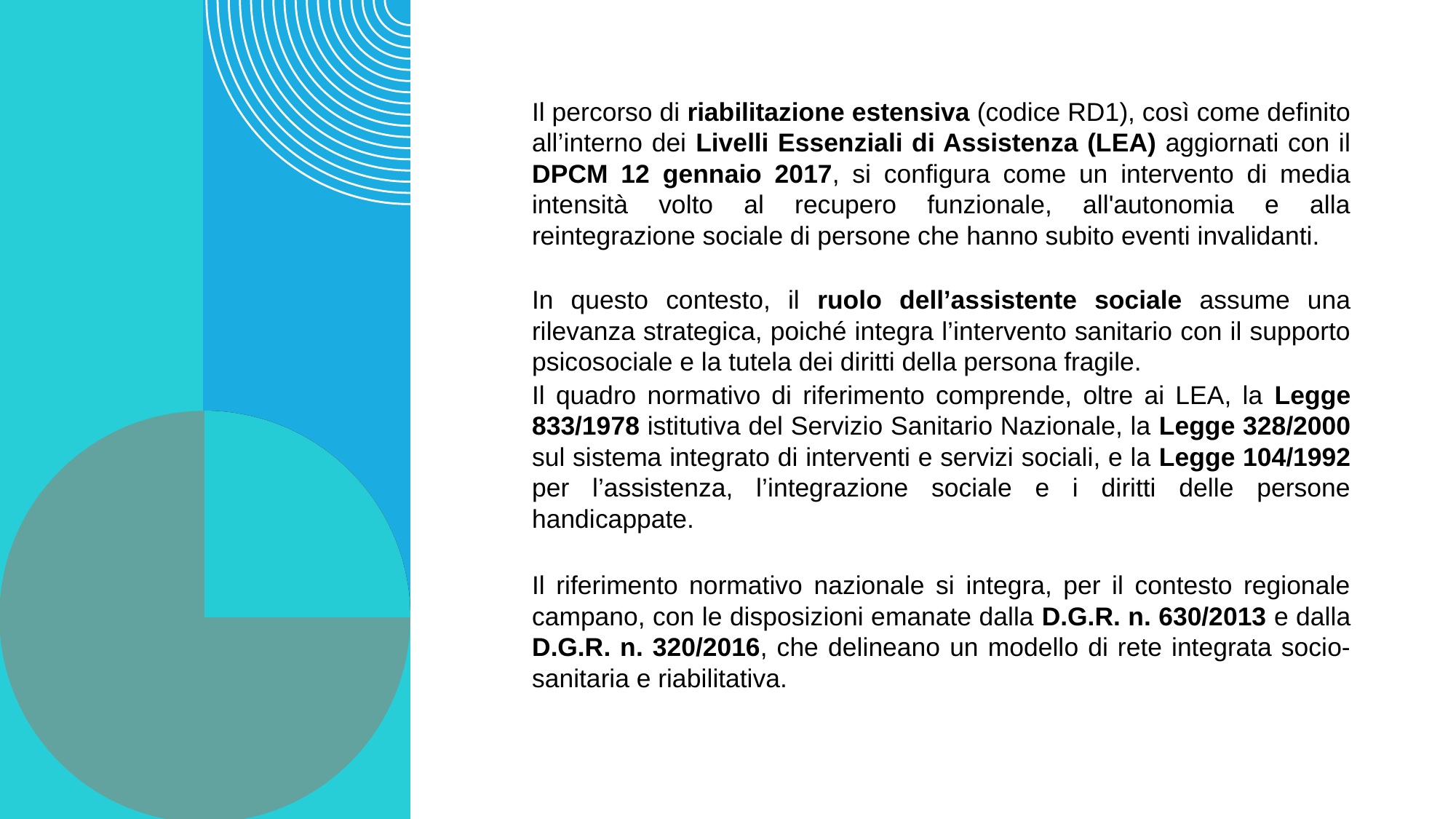

Il percorso di riabilitazione estensiva (codice RD1), così come definito all’interno dei Livelli Essenziali di Assistenza (LEA) aggiornati con il DPCM 12 gennaio 2017, si configura come un intervento di media intensità volto al recupero funzionale, all'autonomia e alla reintegrazione sociale di persone che hanno subito eventi invalidanti.
In questo contesto, il ruolo dell’assistente sociale assume una rilevanza strategica, poiché integra l’intervento sanitario con il supporto psicosociale e la tutela dei diritti della persona fragile.
Il quadro normativo di riferimento comprende, oltre ai LEA, la Legge 833/1978 istitutiva del Servizio Sanitario Nazionale, la Legge 328/2000 sul sistema integrato di interventi e servizi sociali, e la Legge 104/1992 per l’assistenza, l’integrazione sociale e i diritti delle persone handicappate.

Il riferimento normativo nazionale si integra, per il contesto regionale campano, con le disposizioni emanate dalla D.G.R. n. 630/2013 e dalla D.G.R. n. 320/2016, che delineano un modello di rete integrata socio-sanitaria e riabilitativa.